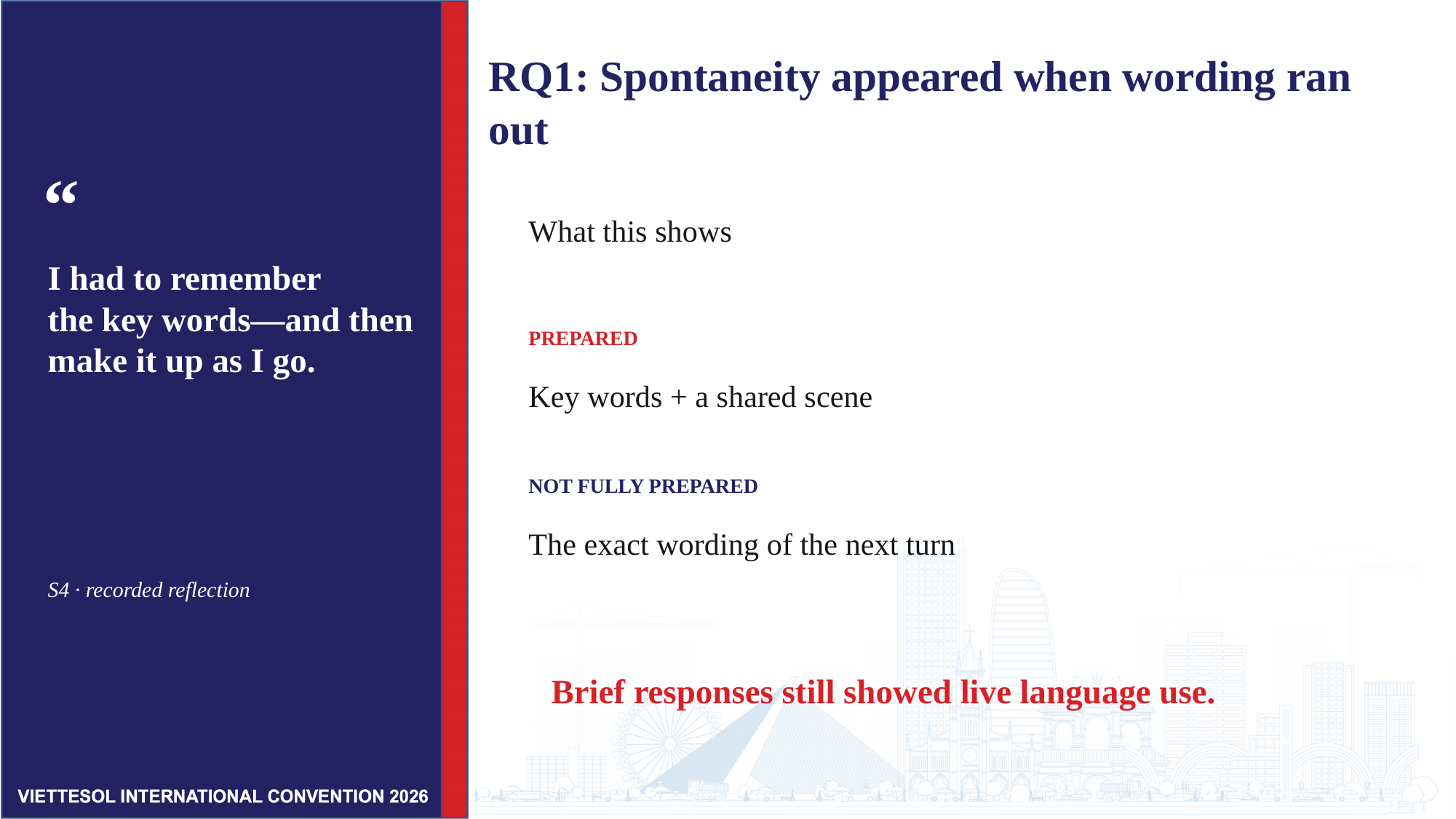

# RQ1: Spontaneity appeared when wording ran out
“
What this shows
I had to remember
the key words—and then
make it up as I go.
PREPARED
Key words + a shared scene
NOT FULLY PREPARED
The exact wording of the next turn
S4 · recorded reflection
Brief responses still showed live language use.